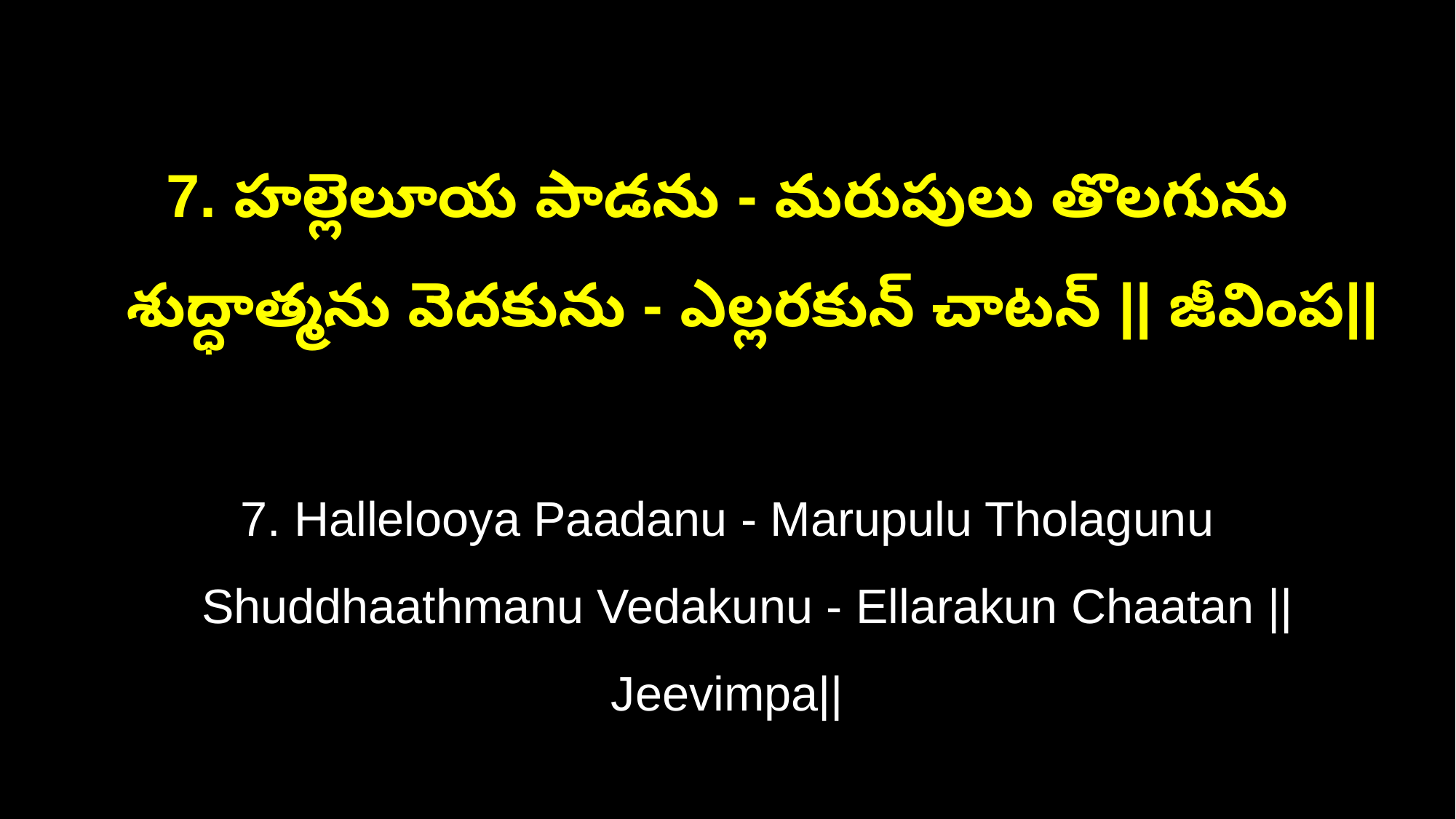

7. హల్లెలూయ పాడను - మరుపులు తొలగును
   శుద్ధాత్మను వెదకును - ఎల్లరకున్ చాటన్ || జీవింప||
7. Hallelooya Paadanu - Marupulu Tholagunu
   Shuddhaathmanu Vedakunu - Ellarakun Chaatan || Jeevimpa||